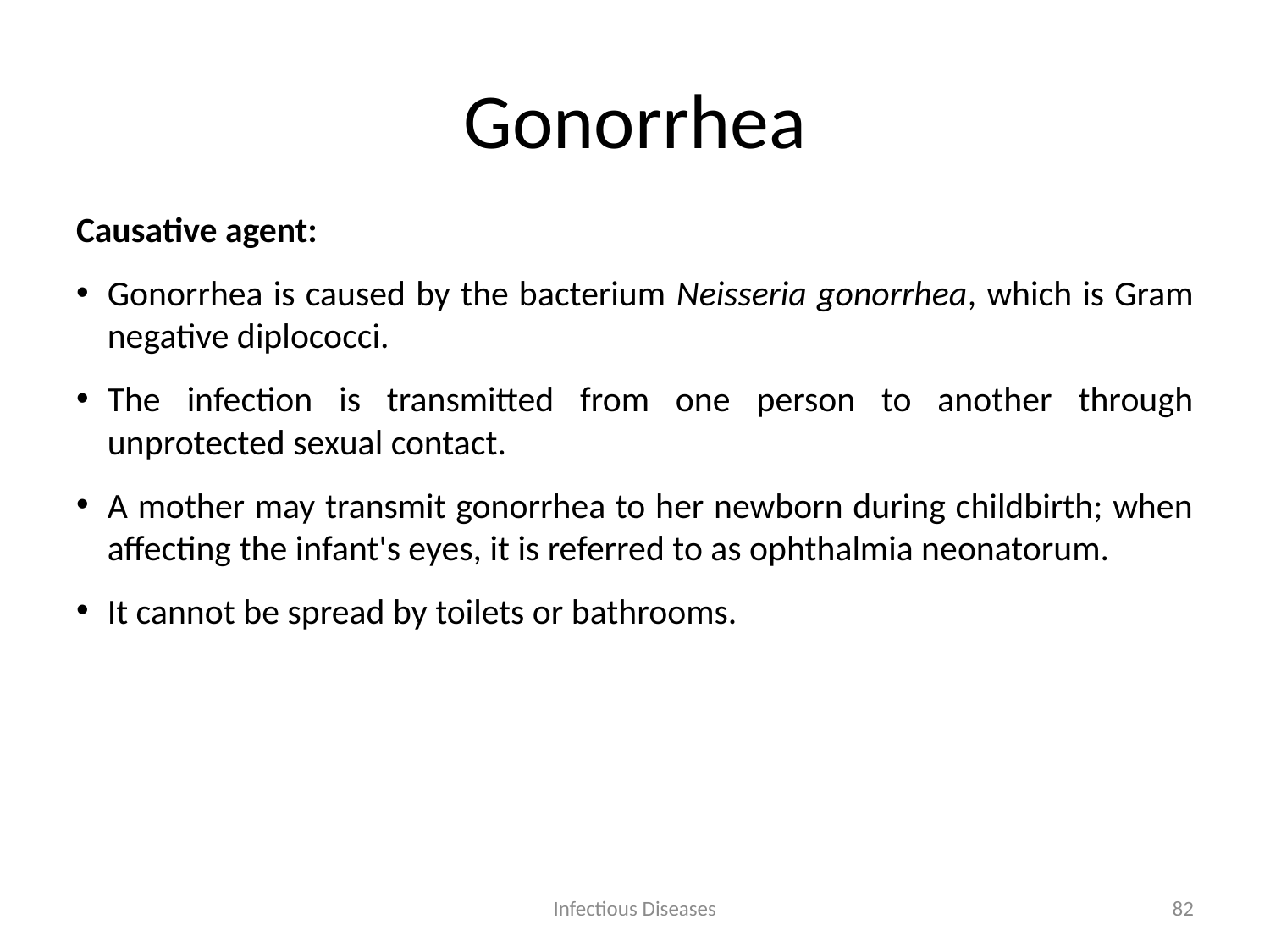

# Gonorrhea
Causative agent:
Gonorrhea is caused by the bacterium Neisseria gonorrhea, which is Gram negative diplococci.
The infection is transmitted from one person to another through unprotected sexual contact.
A mother may transmit gonorrhea to her newborn during childbirth; when affecting the infant's eyes, it is referred to as ophthalmia neonatorum.
It cannot be spread by toilets or bathrooms.
Infectious Diseases
82